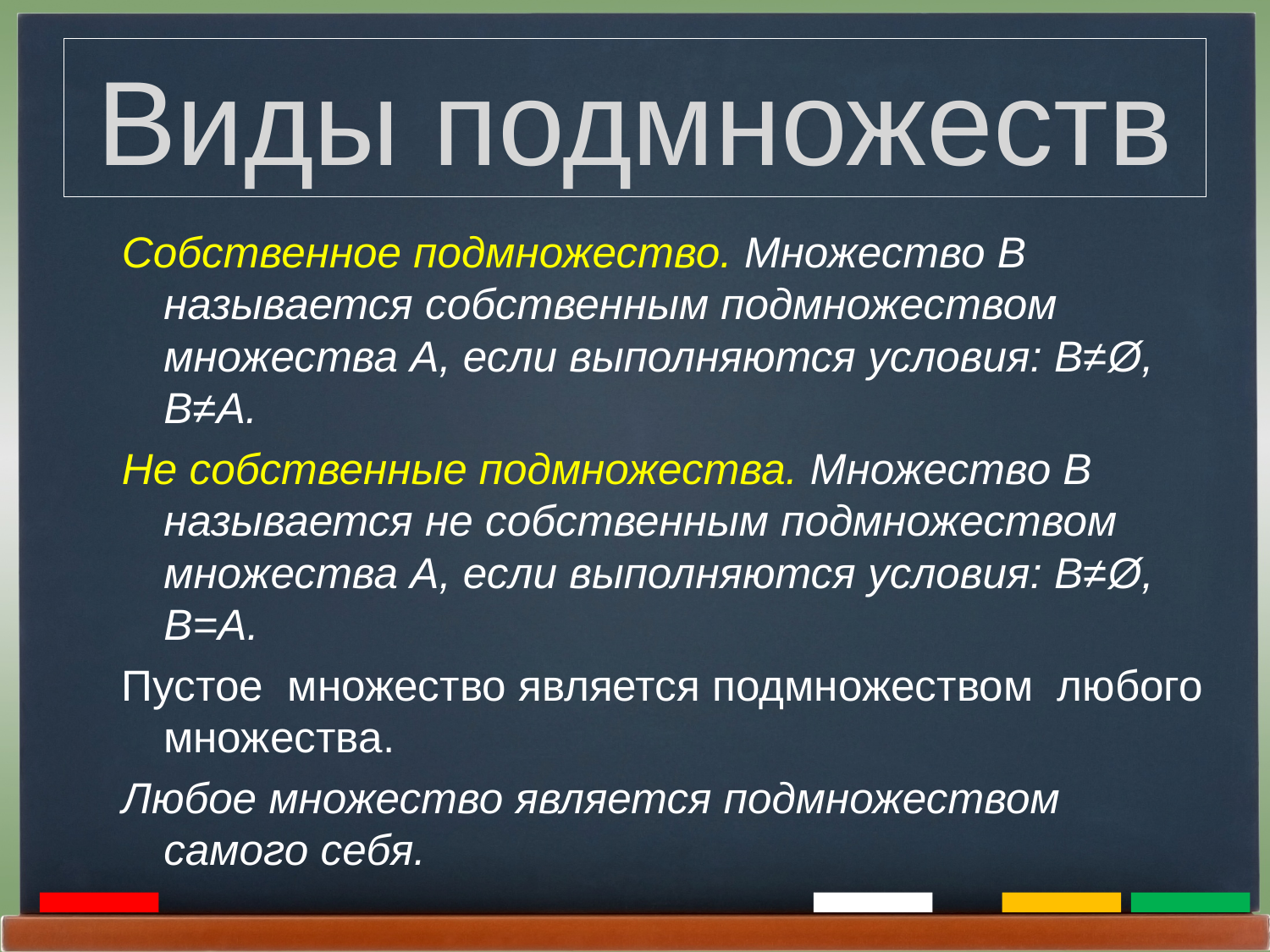

# Виды подмножеств
Собственное подмножество. Множество В называется собственным подмножеством множества А, если выполняются условия: В≠Ø, В≠А.
Не собственные подмножества. Множество В называется не собственным подмножеством множества А, если выполняются условия: В≠Ø, В=А.
Пустое  множество является подмножеством  любого множества.
Любое множество является подмножеством самого себя.